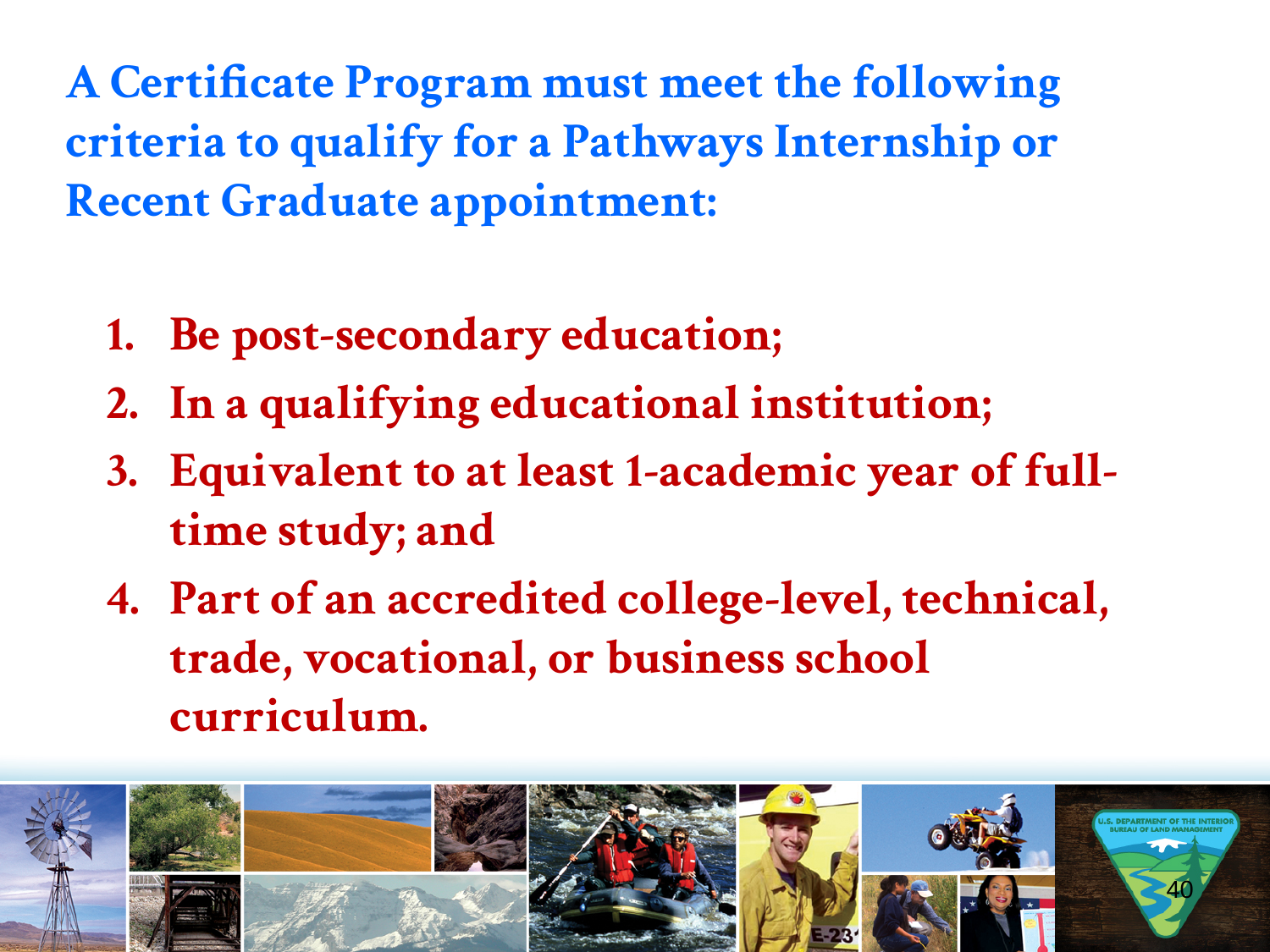

A Certificate Program must meet the following criteria to qualify for a Pathways Internship or Recent Graduate appointment:

Be post-secondary education;
In a qualifying educational institution;
Equivalent to at least 1-academic year of full-time study; and
Part of an accredited college-level, technical, trade, vocational, or business school curriculum.

40